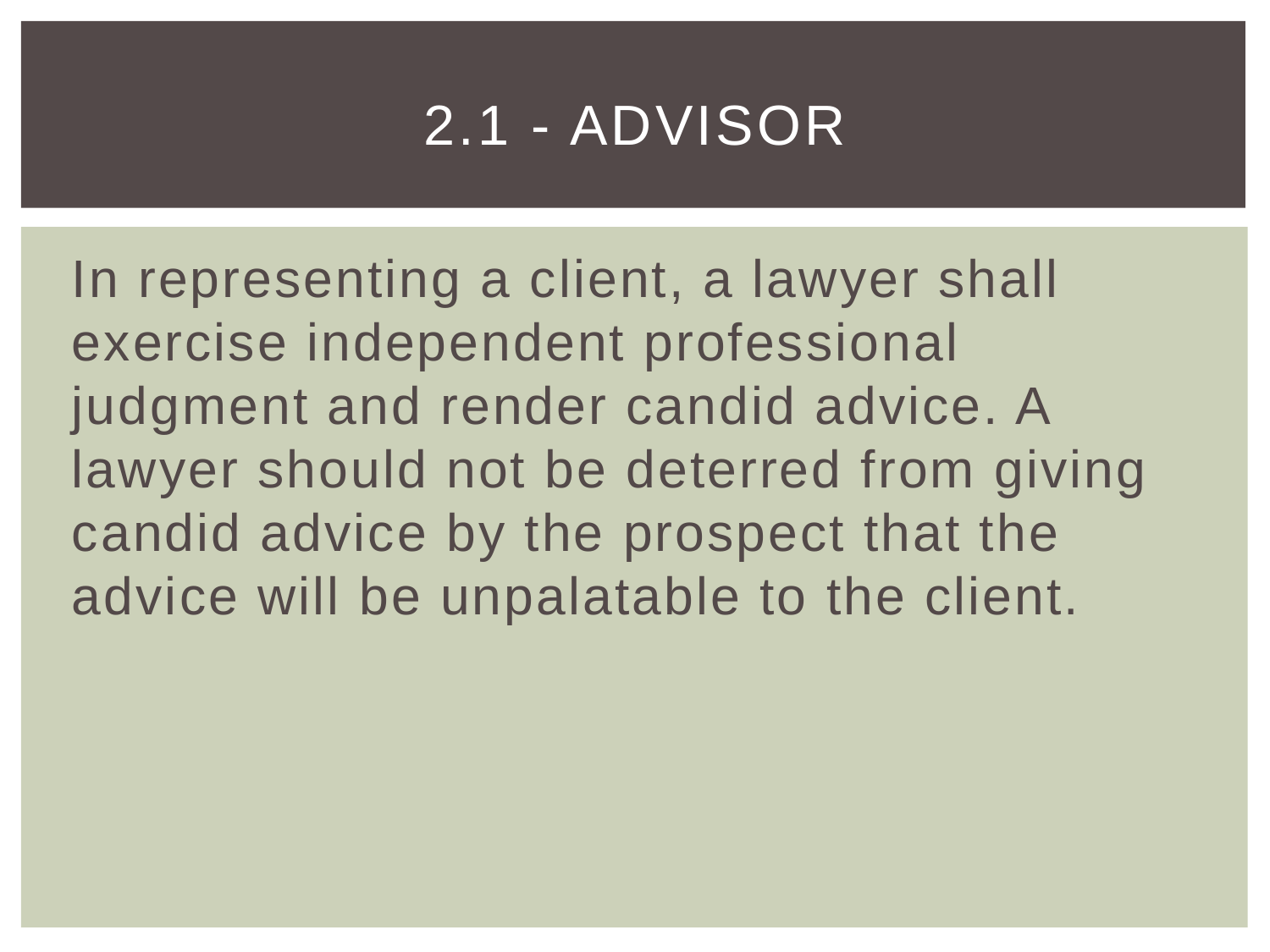

# 2.1 - advisor
In representing a client, a lawyer shall exercise independent professional judgment and render candid advice. A lawyer should not be deterred from giving candid advice by the prospect that the advice will be unpalatable to the client.